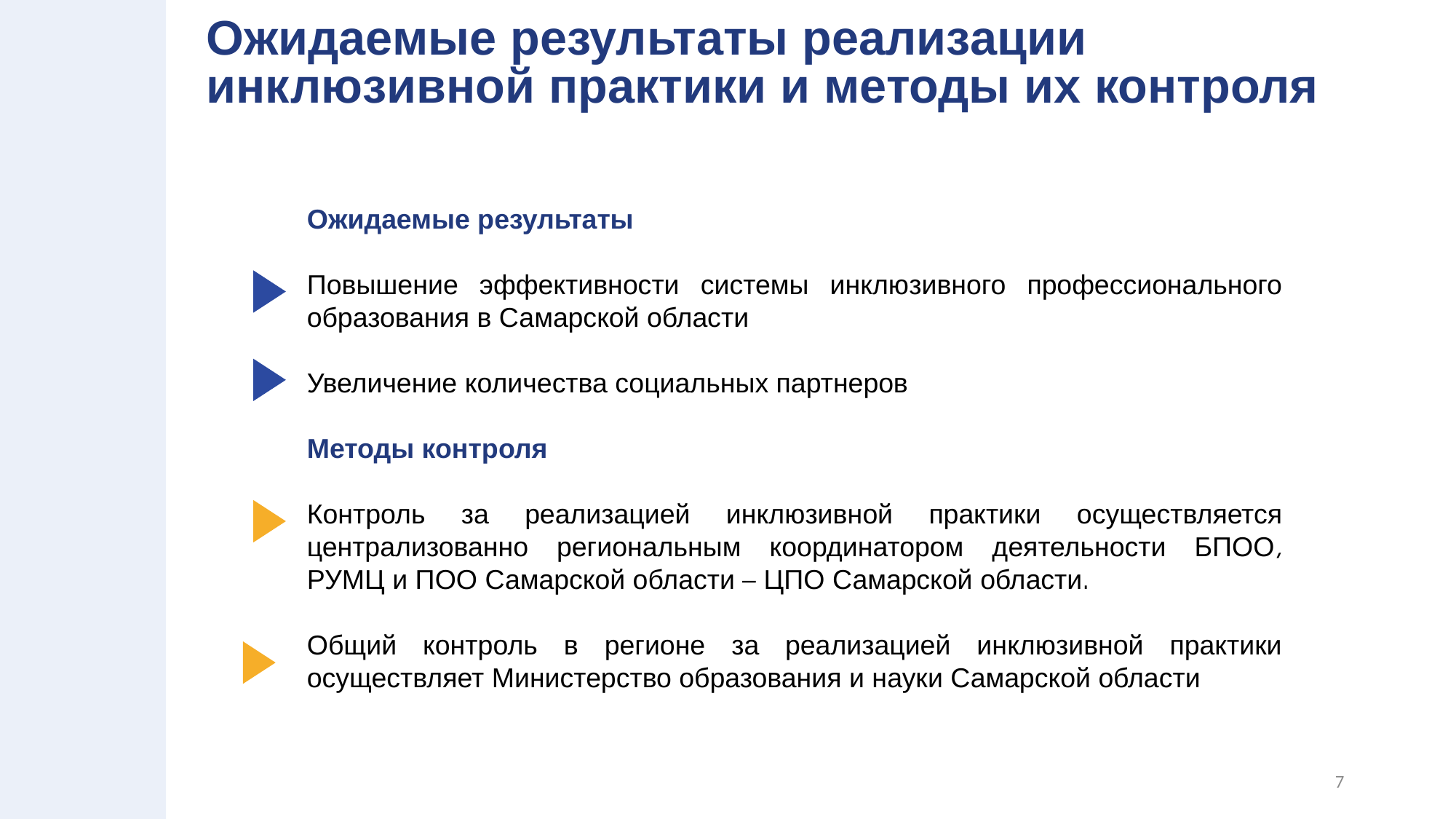

# Ожидаемые результаты реализации инклюзивной практики и методы их контроля
Ожидаемые результаты

Повышение эффективности системы инклюзивного профессионального образования в Самарской области

Увеличение количества социальных партнеров

Методы контроля

Контроль за реализацией инклюзивной практики осуществляется централизованно региональным координатором деятельности БПОО, РУМЦ и ПОО Самарской области – ЦПО Самарской области.

Общий контроль в регионе за реализацией инклюзивной практики осуществляет Министерство образования и науки Самарской области

7